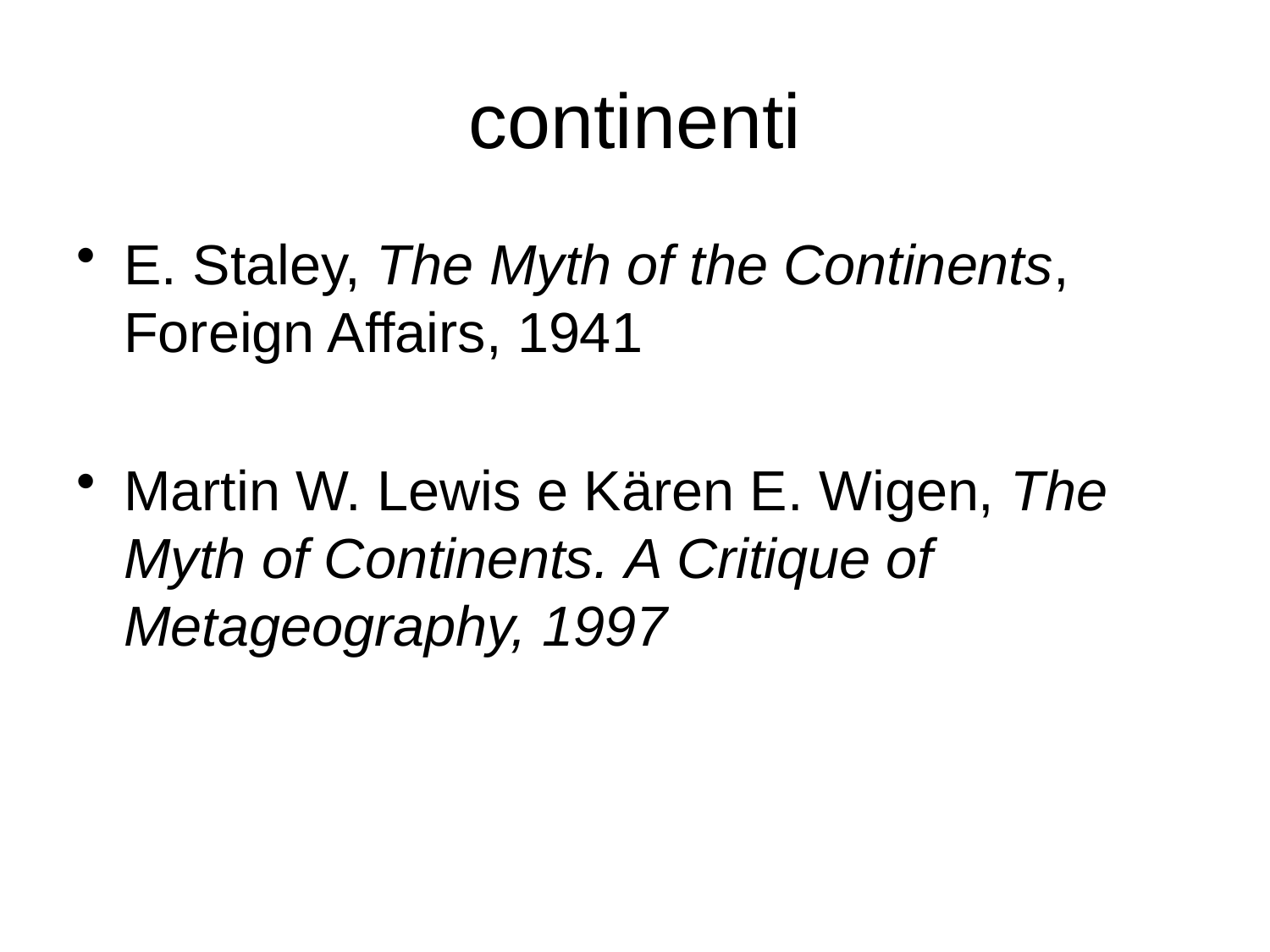

# continenti
E. Staley, The Myth of the Continents, Foreign Affairs, 1941

Martin W. Lewis e Kären E. Wigen, The Myth of Continents. A Critique of Metageography, 1997